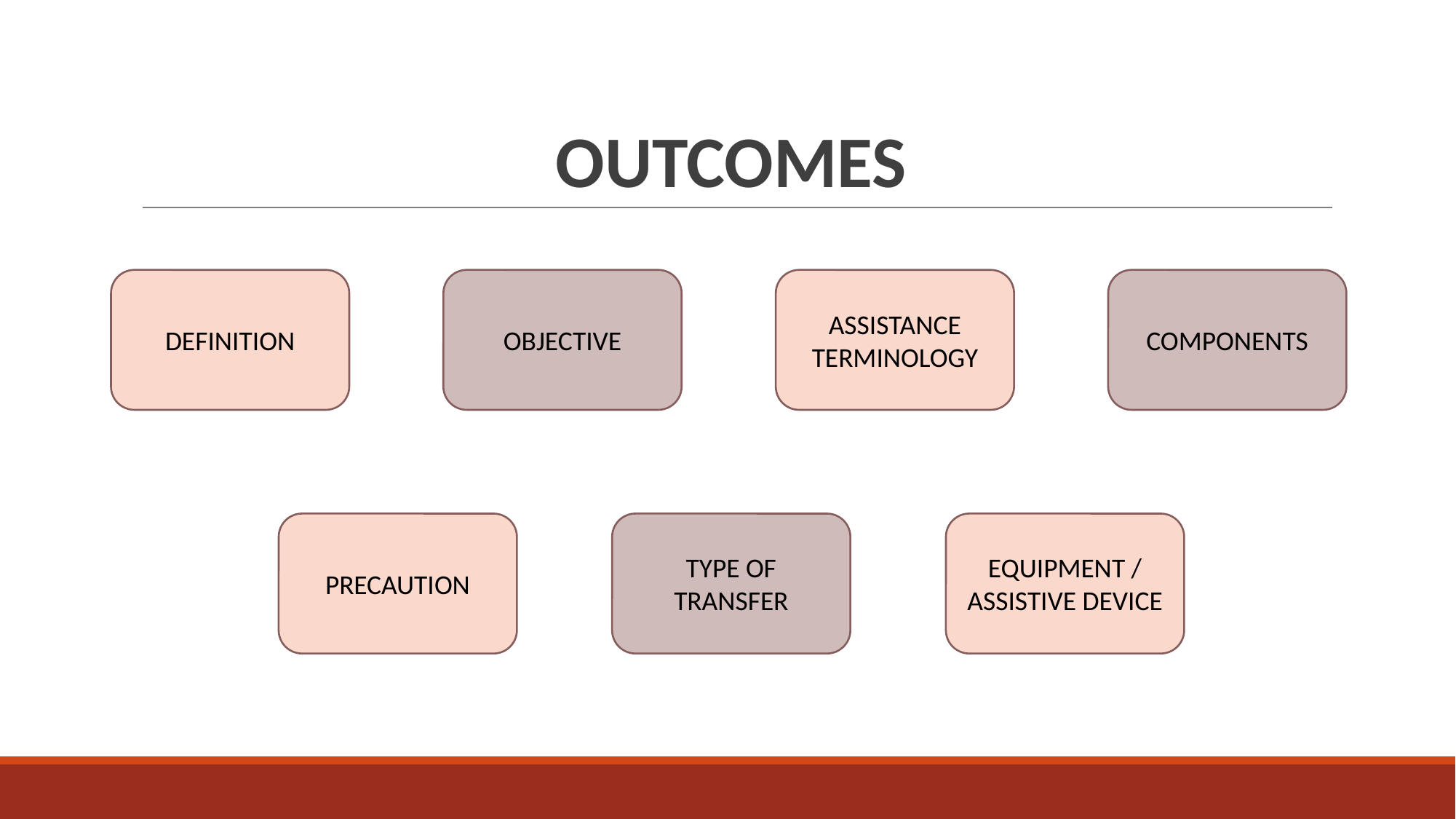

# OUTCOMES
DEFINITION
OBJECTIVE
ASSISTANCE TERMINOLOGY
COMPONENTS
PRECAUTION
TYPE OF TRANSFER
EQUIPMENT / ASSISTIVE DEVICE